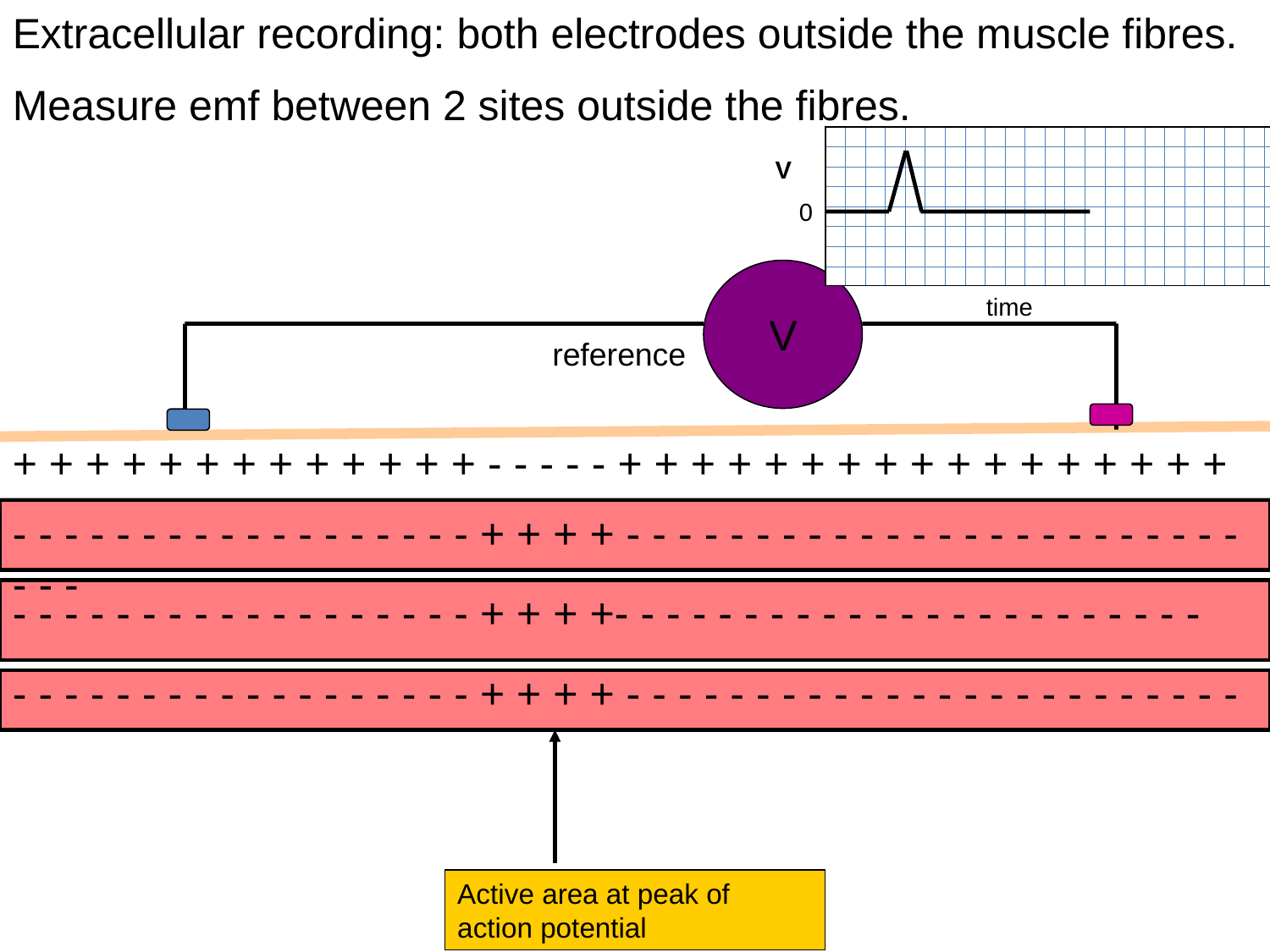

Extracellular recording: both electrodes outside the muscle fibres.
Measure emf between 2 sites outside the fibres.

0

V
time

V

reference

+ + + + + + + + + + + + + - - - - - + + + + + + + + + + + + + + + + +

- - - - - - - - - - - - - - - - - - + + + + - - - - - - - - - - - - - - - - - - - - - - - - - - -

- - - - - - - - - - - - - - - - - - + + + +- - - - - - - - - - - - - - - - - - - - - - -
- - - - - - - - - - - - - - - - - - + + + + - - - - - - - - - - - - - - - - - - - - - - - -

Active area at peak of action potential